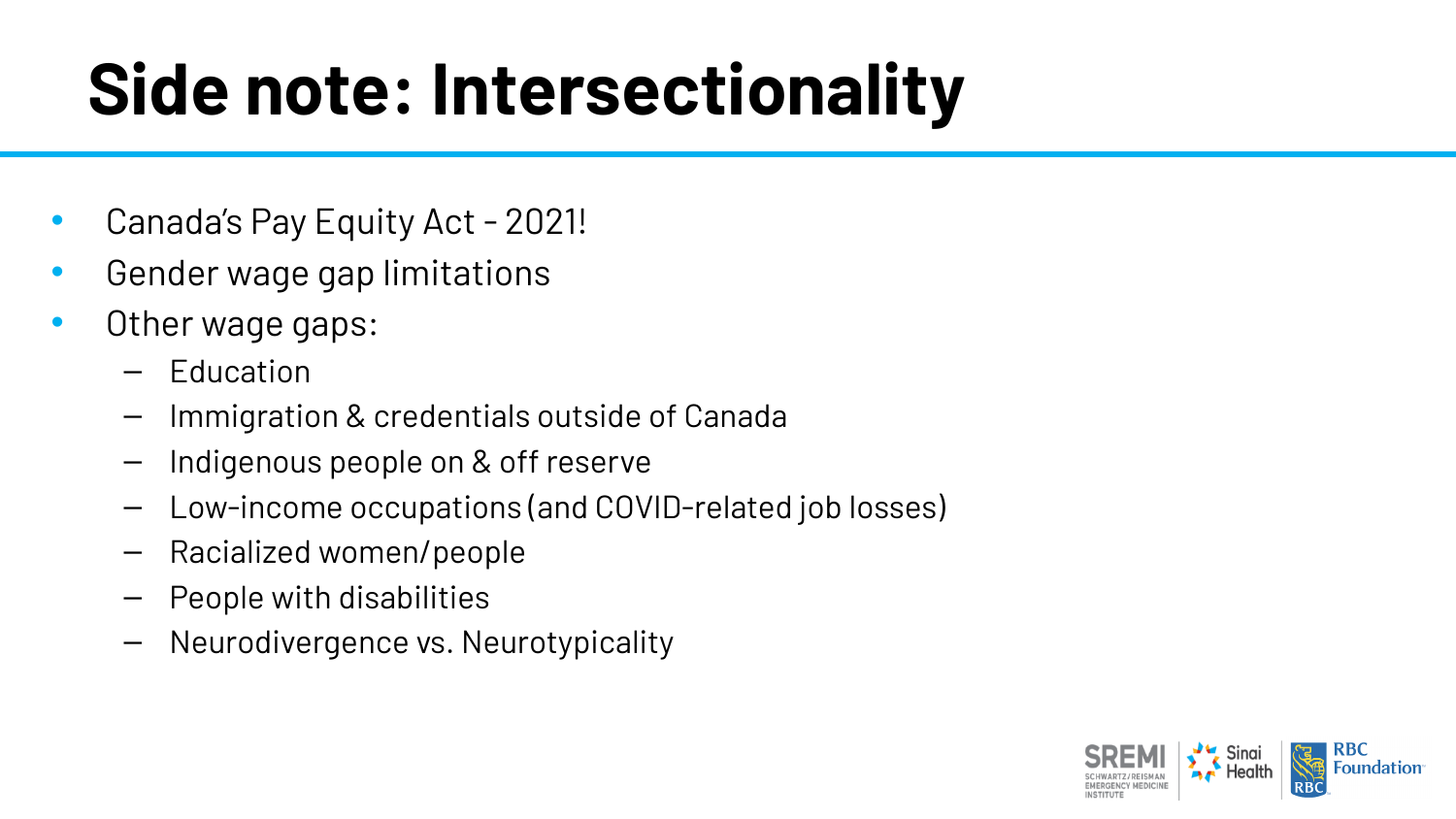

# Side note: Intersectionality

Canada’s Pay Equity Act - 2021!
Gender wage gap limitations
Other wage gaps:
Education
Immigration & credentials outside of Canada
Indigenous people on & off reserve
Low-income occupations (and COVID-related job losses)
Racialized women/people
People with disabilities
Neurodivergence vs. Neurotypicality